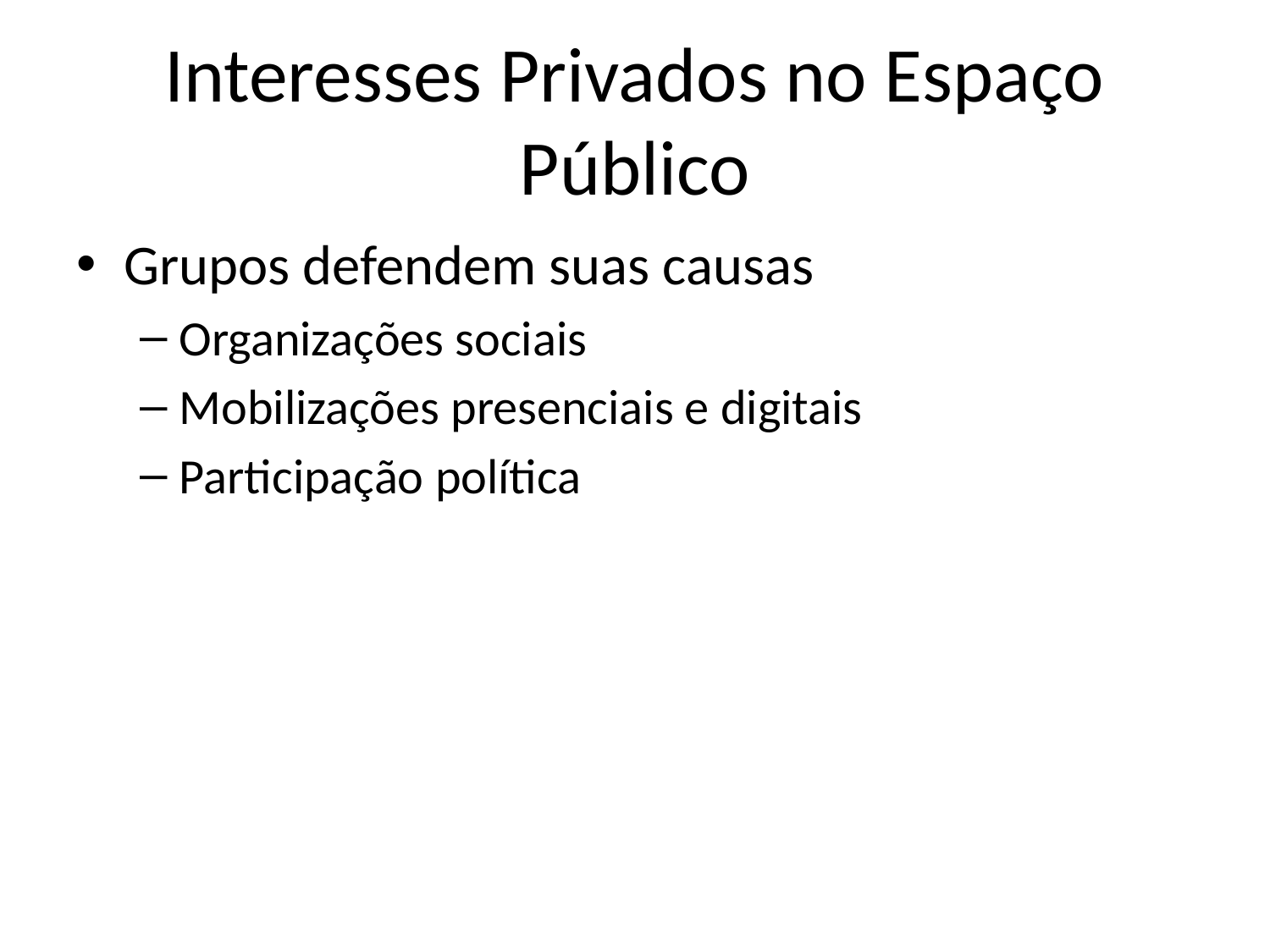

# Interesses Privados no Espaço Público
Grupos defendem suas causas
Organizações sociais
Mobilizações presenciais e digitais
Participação política